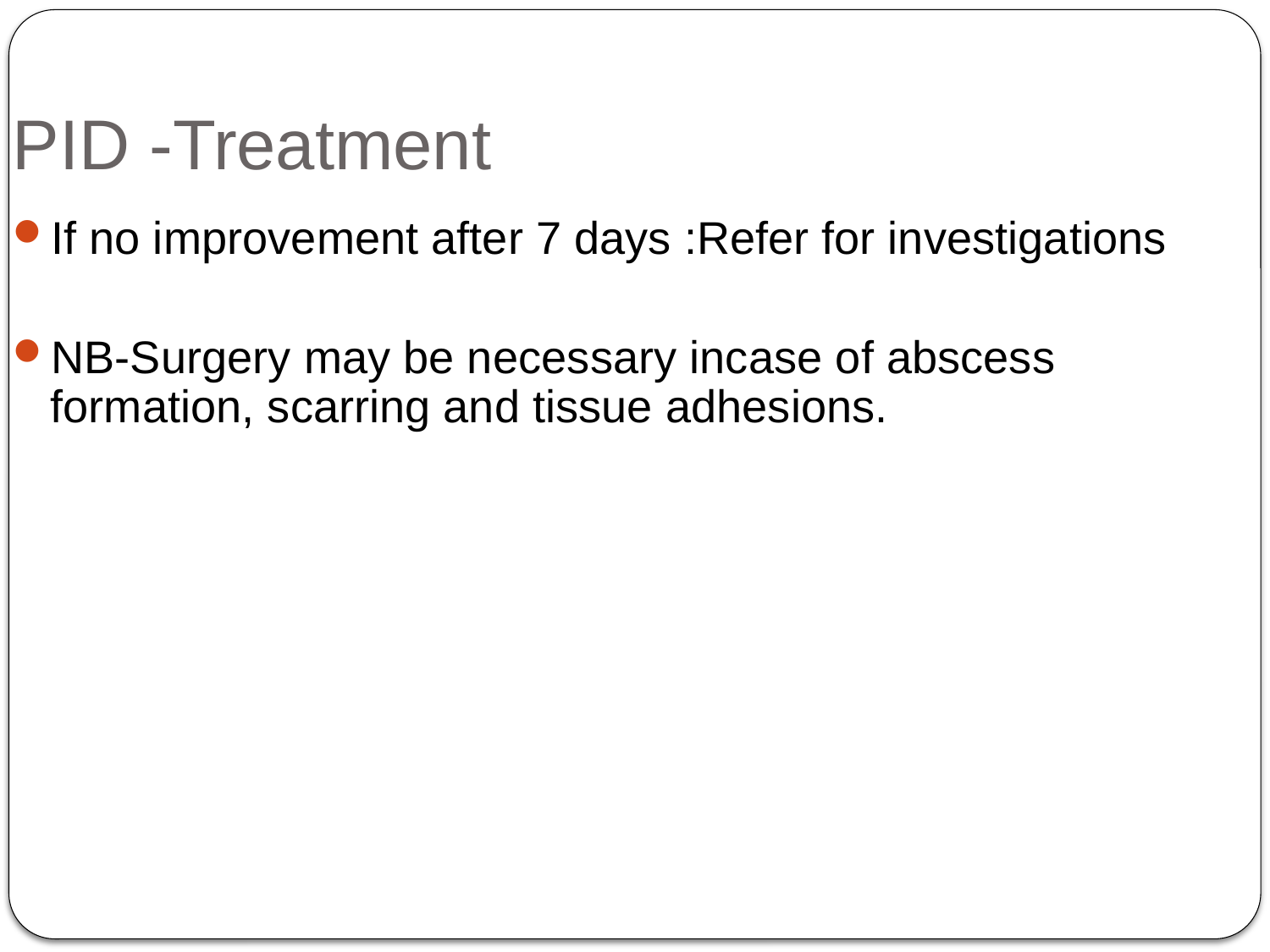

PID -Treatment
If no improvement after 7 days :Refer for investigations

NB-Surgery may be necessary incase of abscess formation, scarring and tissue adhesions.